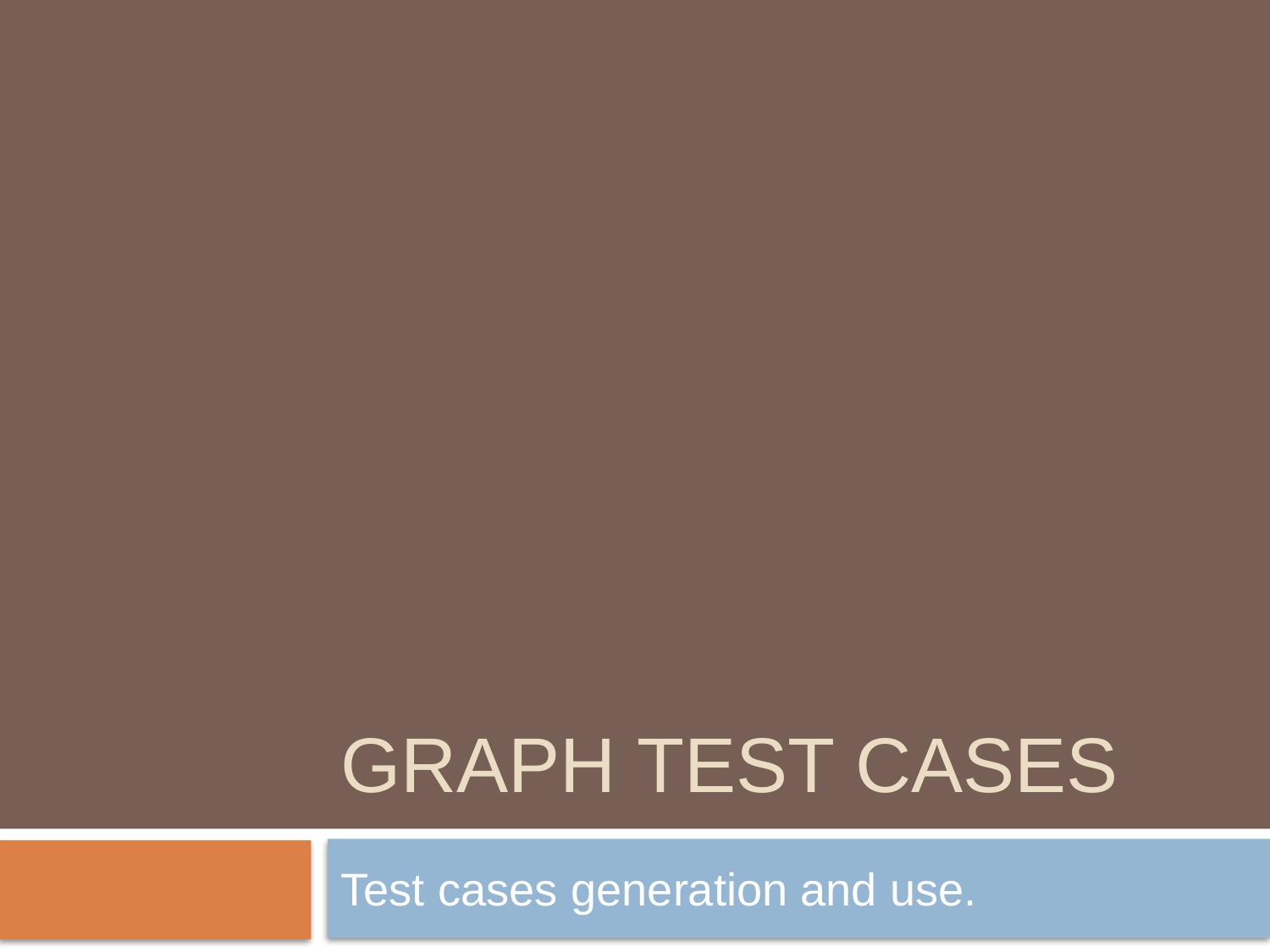

# Graph test cases
Test cases generation and use.